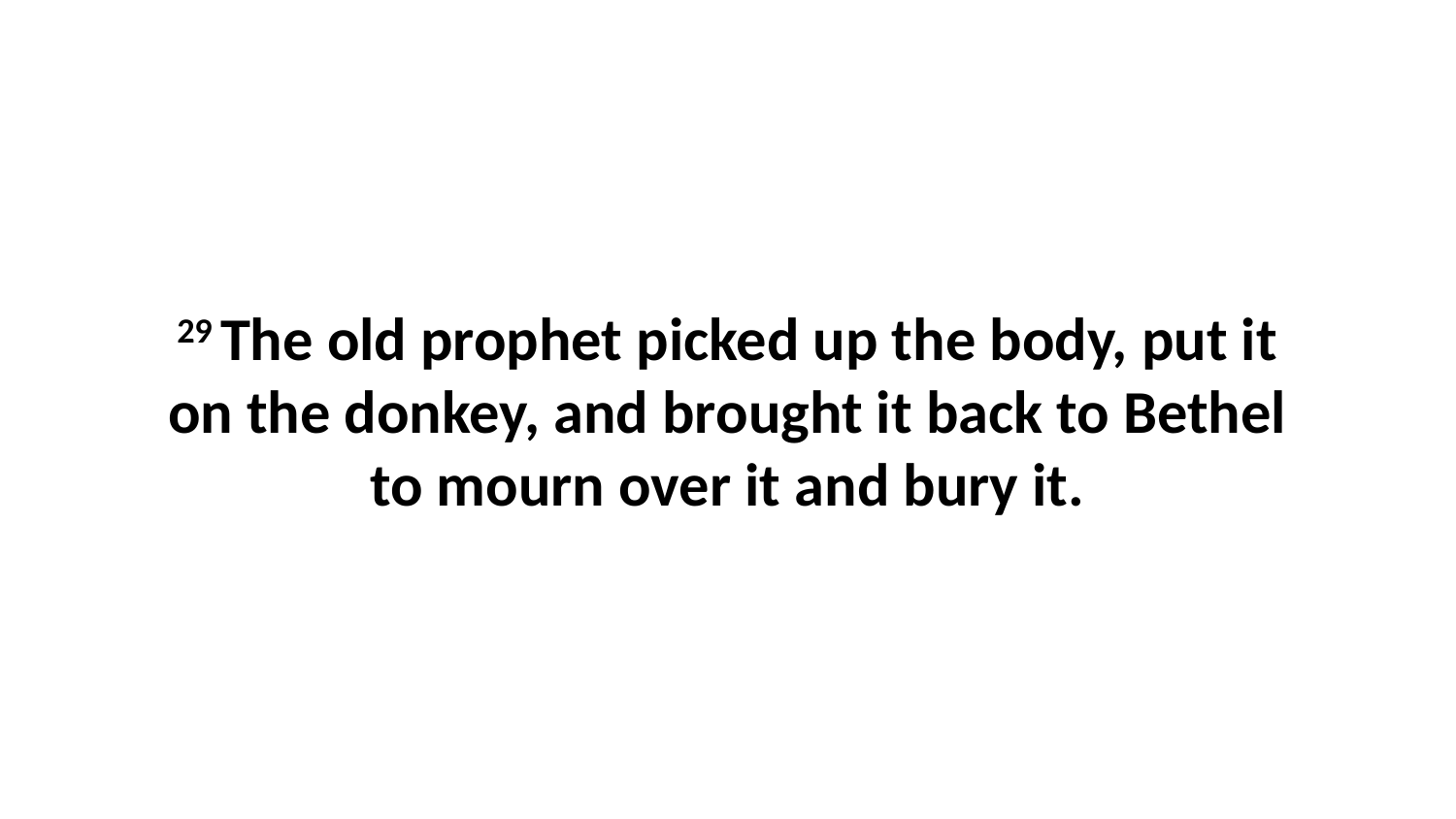

29 The old prophet picked up the body, put it on the donkey, and brought it back to Bethel to mourn over it and bury it.